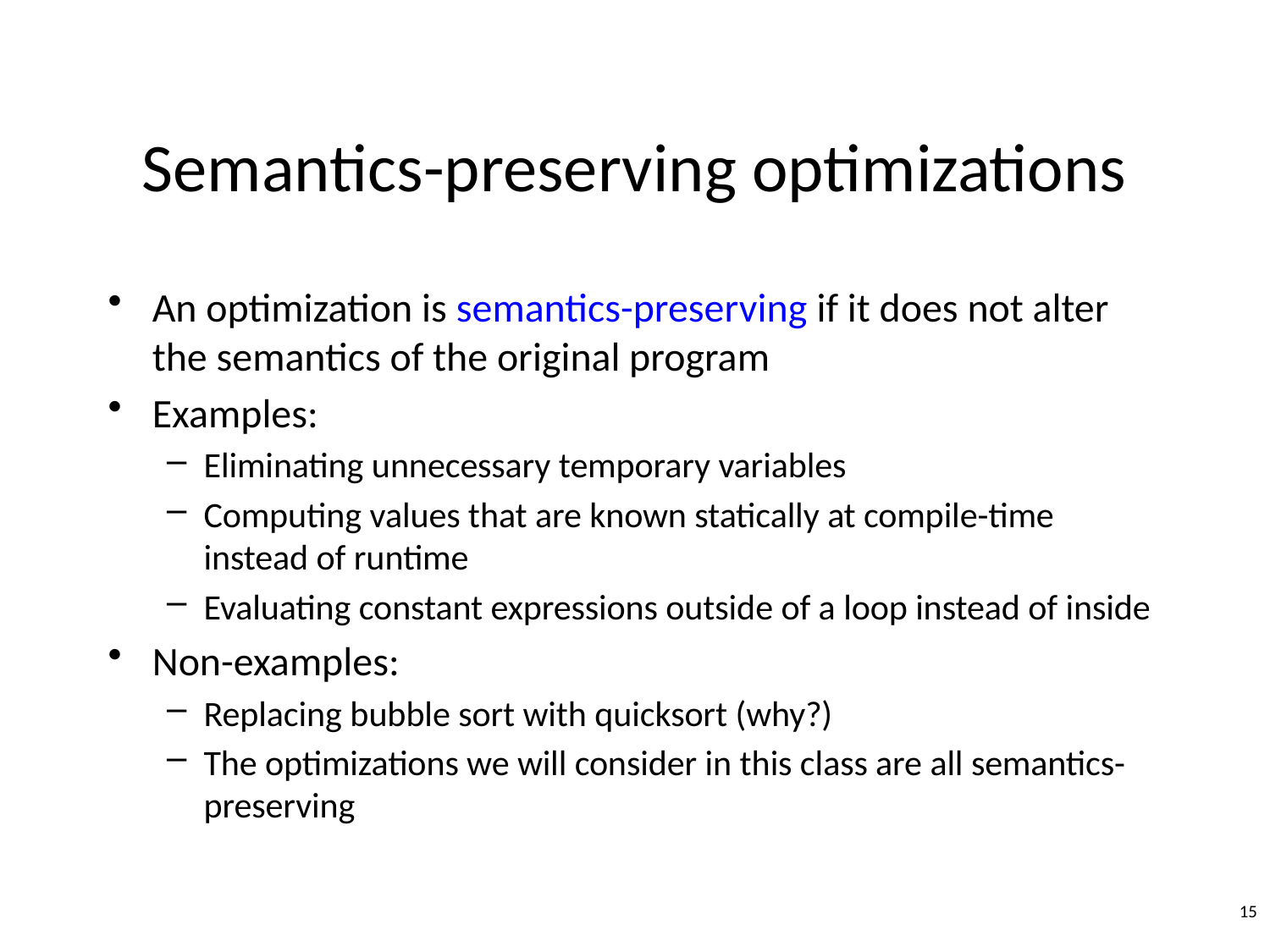

# Semantics-preserving optimizations
An optimization is semantics-preserving if it does not alter the semantics of the original program
Examples:
Eliminating unnecessary temporary variables
Computing values that are known statically at compile-time instead of runtime
Evaluating constant expressions outside of a loop instead of inside
Non-examples:
Replacing bubble sort with quicksort (why?)
The optimizations we will consider in this class are all semantics-preserving
15